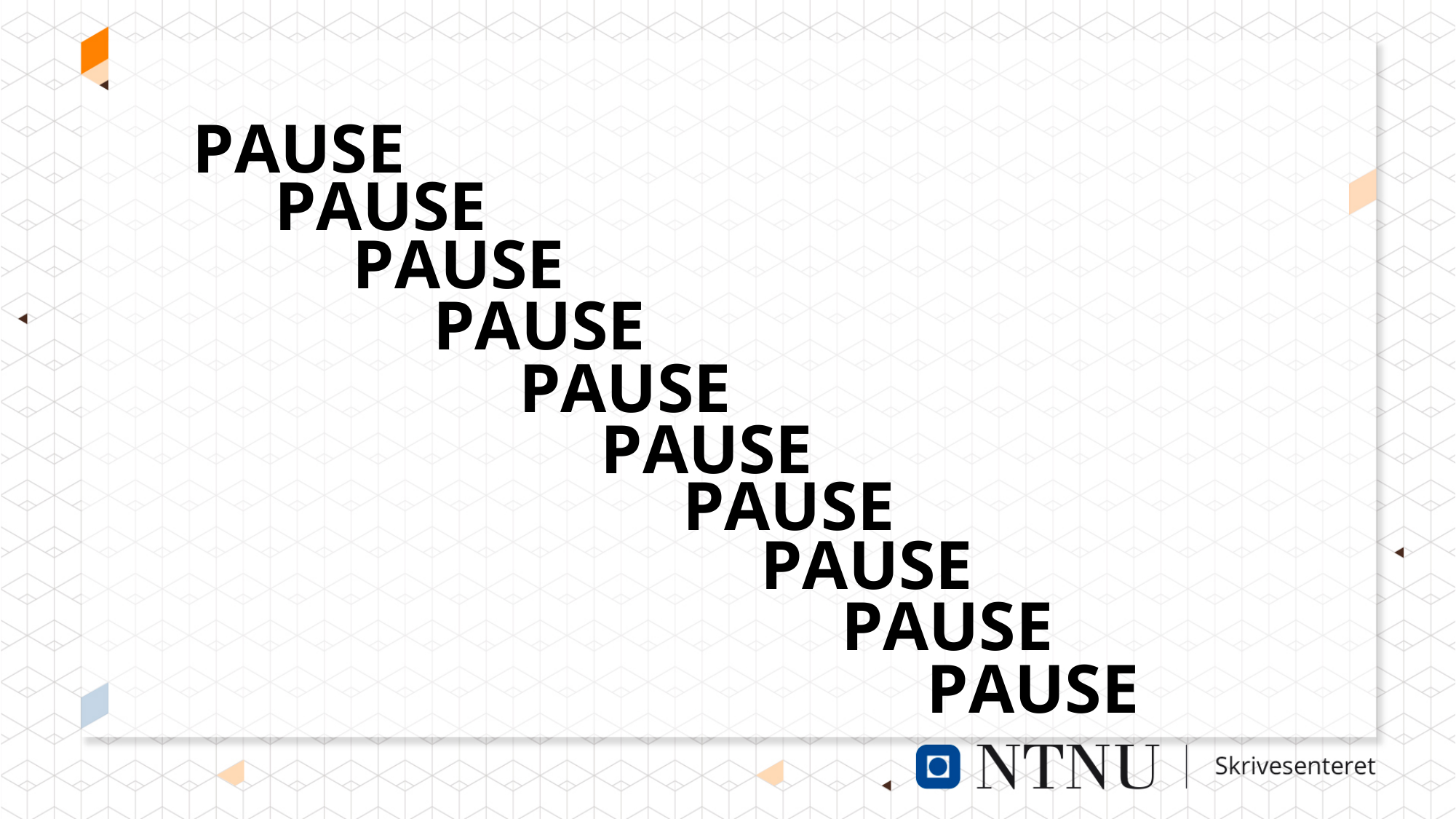

PAUSE
PAUSE
PAUSE
PAUSE
PAUSE
PAUSE
PAUSE
PAUSE
PAUSE
PAUSE